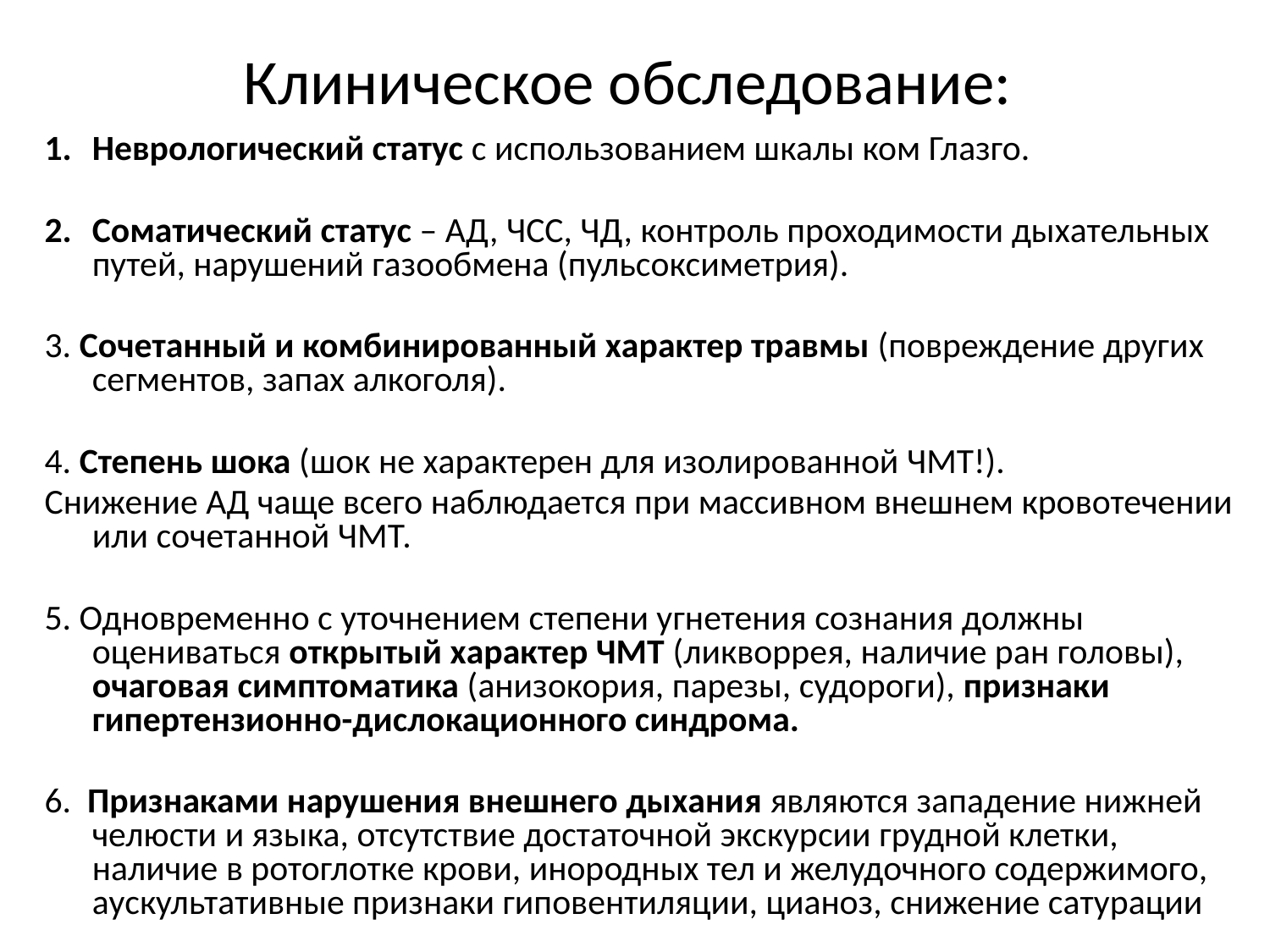

# Клиническое обследование:
Неврологический статус с использованием шкалы ком Глазго.

Соматический статус – АД, ЧСС, ЧД, контроль проходимости дыхательных путей, нарушений газообмена (пульсоксиметрия).

3. Сочетанный и комбинированный характер травмы (повреждение других сегментов, запах алкоголя).

4. Степень шока (шок не характерен для изолированной ЧМТ!).
Снижение АД чаще всего наблюдается при массивном внешнем кровотечении или сочетанной ЧМТ.

5. Одновременно с уточнением степени угнетения сознания должны оцениваться открытый характер ЧМТ (ликворрея, наличие ран головы), очаговая симптоматика (анизокория, парезы, судороги), признаки гипертензионно-дислокационного синдрома.

6.  Признаками нарушения внешнего дыхания являются западение нижней челюсти и языка, отсутствие достаточной экскурсии грудной клетки, наличие в ротоглотке крови, инородных тел и желудочного содержимого, аускультативные признаки гиповентиляции, цианоз, снижение сатурации